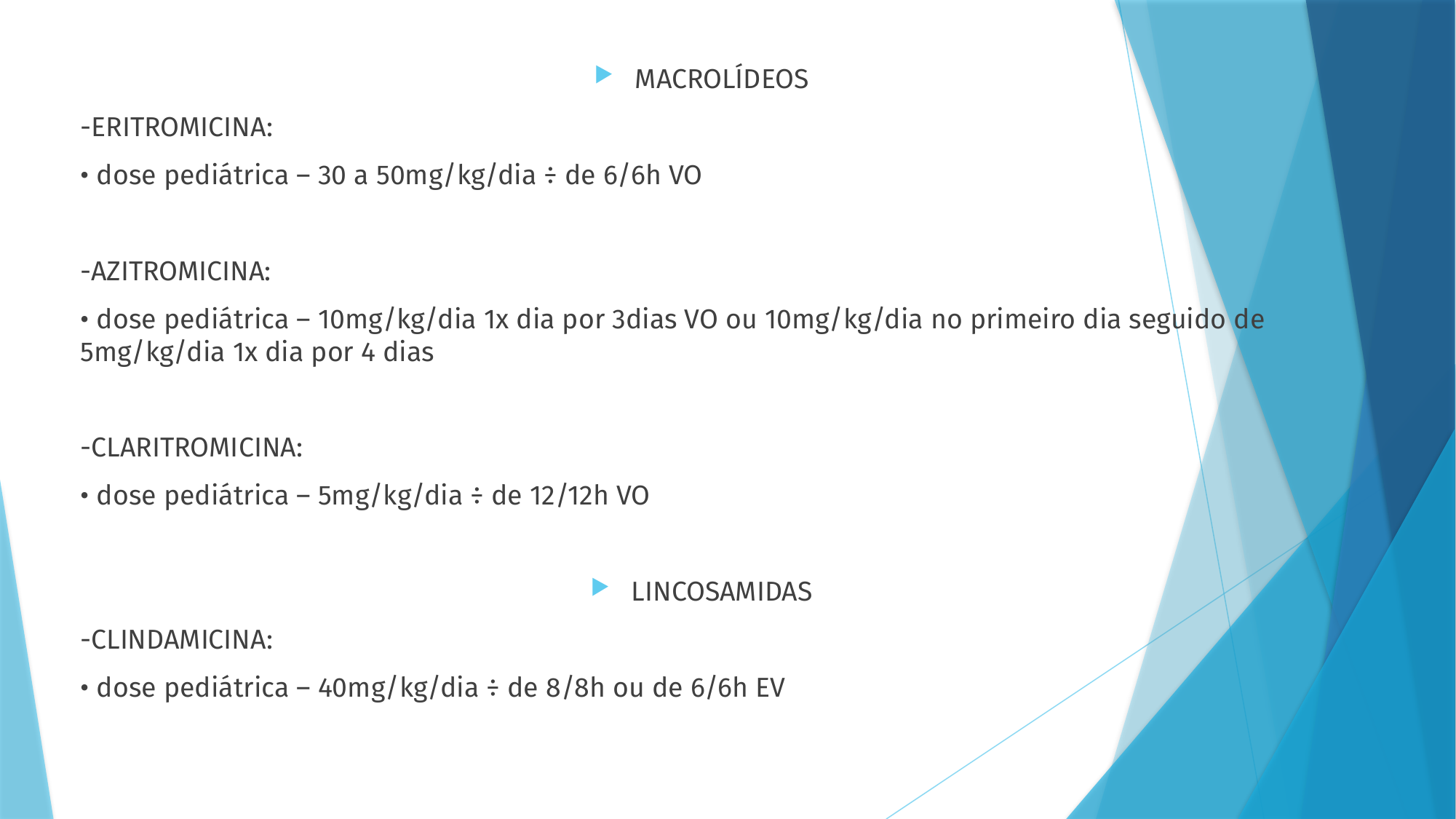

MACROLÍDEOS
-ERITROMICINA:
• dose pediátrica – 30 a 50mg/kg/dia ÷ de 6/6h VO

-AZITROMICINA:
• dose pediátrica – 10mg/kg/dia 1x dia por 3dias VO ou 10mg/kg/dia no primeiro dia seguido de 5mg/kg/dia 1x dia por 4 dias

-CLARITROMICINA:
• dose pediátrica – 5mg/kg/dia ÷ de 12/12h VO

LINCOSAMIDAS
-CLINDAMICINA:
• dose pediátrica – 40mg/kg/dia ÷ de 8/8h ou de 6/6h EV